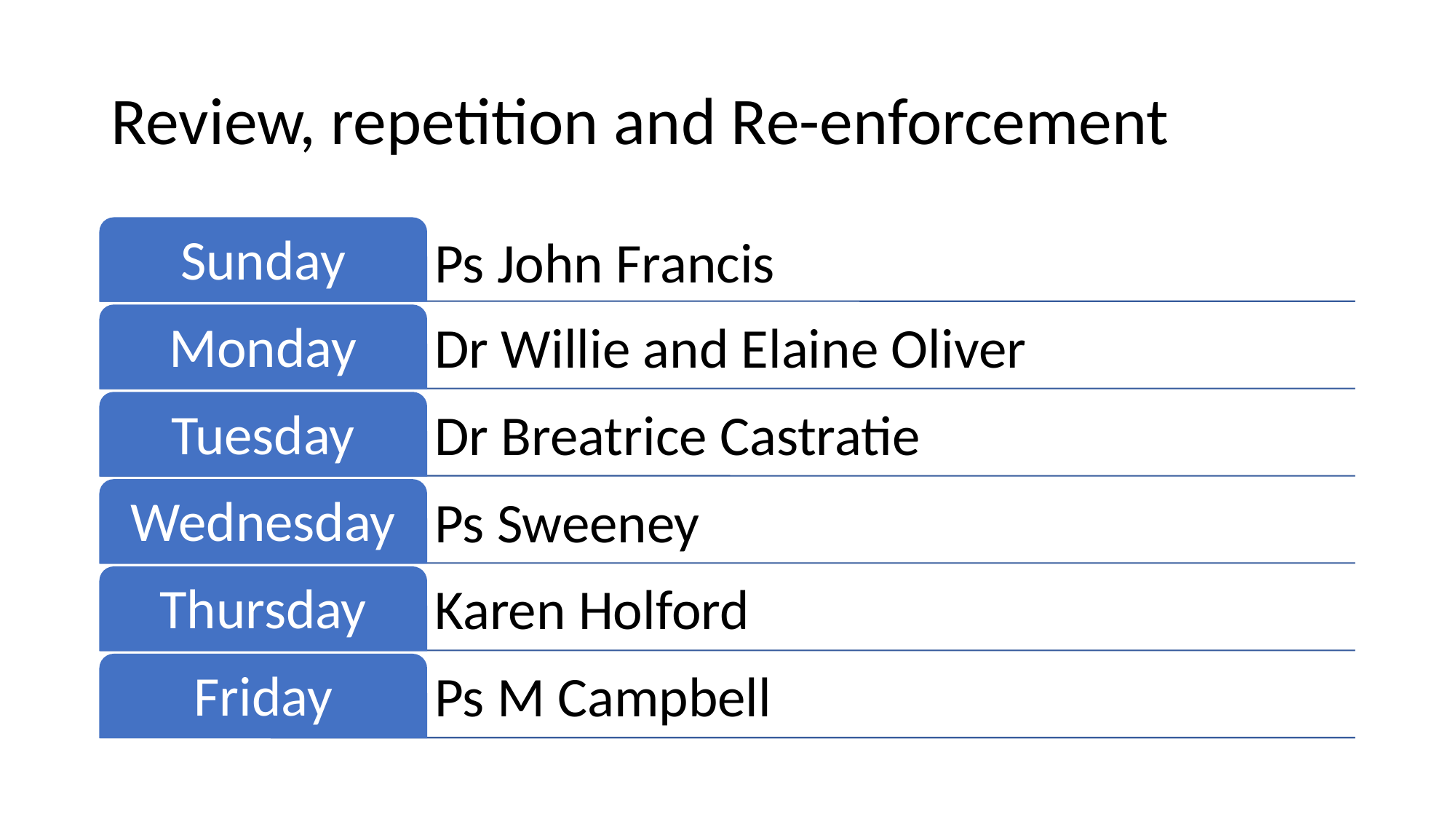

# Review, repetition and Re-enforcement
Ps John Francis
Sunday
Dr Willie and Elaine Oliver
Monday
Dr Breatrice Castratie
Tuesday
Ps Sweeney
Wednesday
Karen Holford
Thursday
Ps M Campbell
Friday